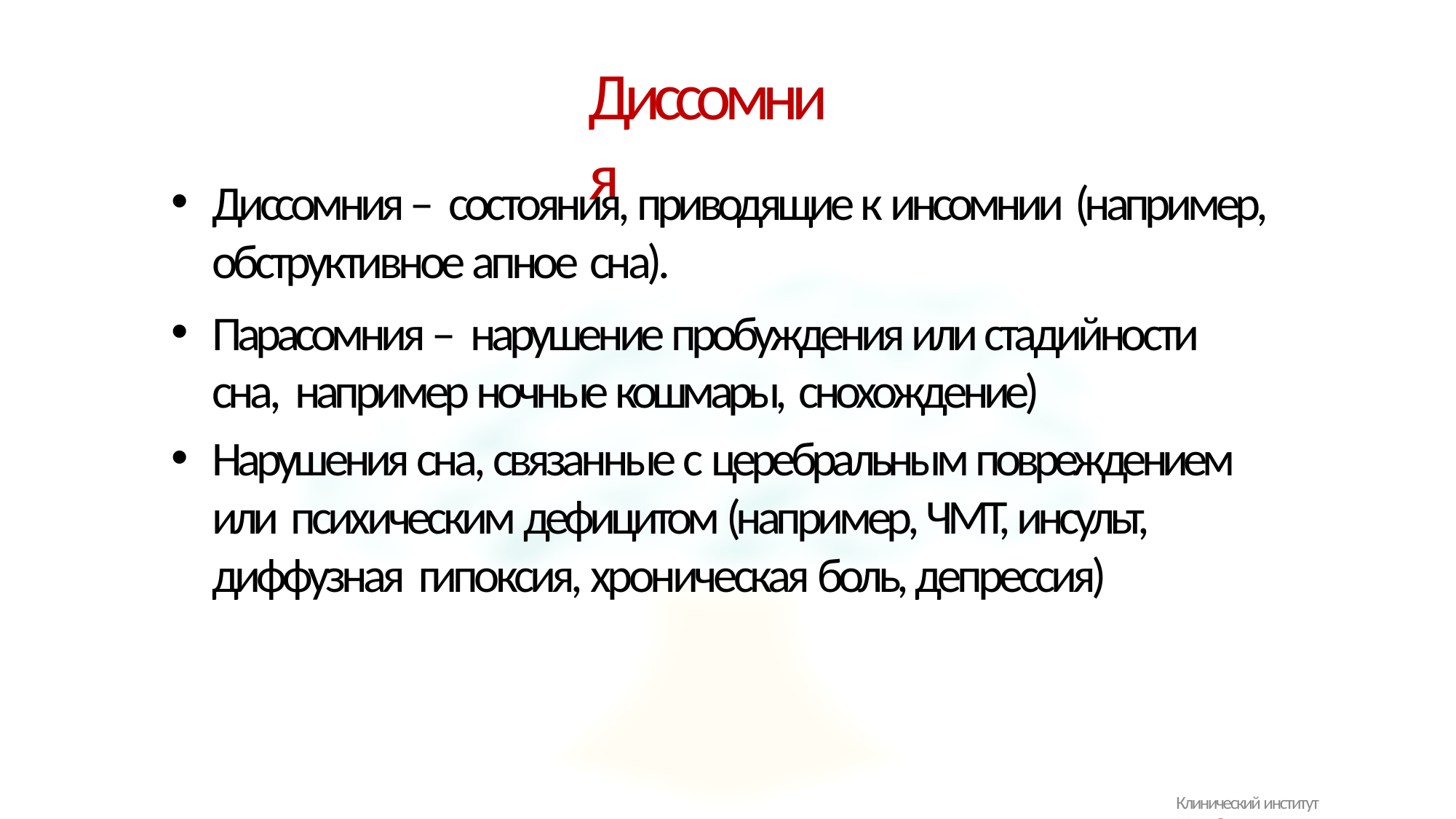

# Диссомния
Диссомния – состояния, приводящие к инсомнии (например,
обструктивное апное сна).
Парасомния – нарушение пробуждения или стадийности сна,  например ночные кошмары, снохождение)
Нарушения сна, связанные с церебральным повреждением или  психическим дефицитом (например, ЧМТ, инсульт, диффузная  гипоксия, хроническая боль, депрессия)
Клинический институт Мозга©